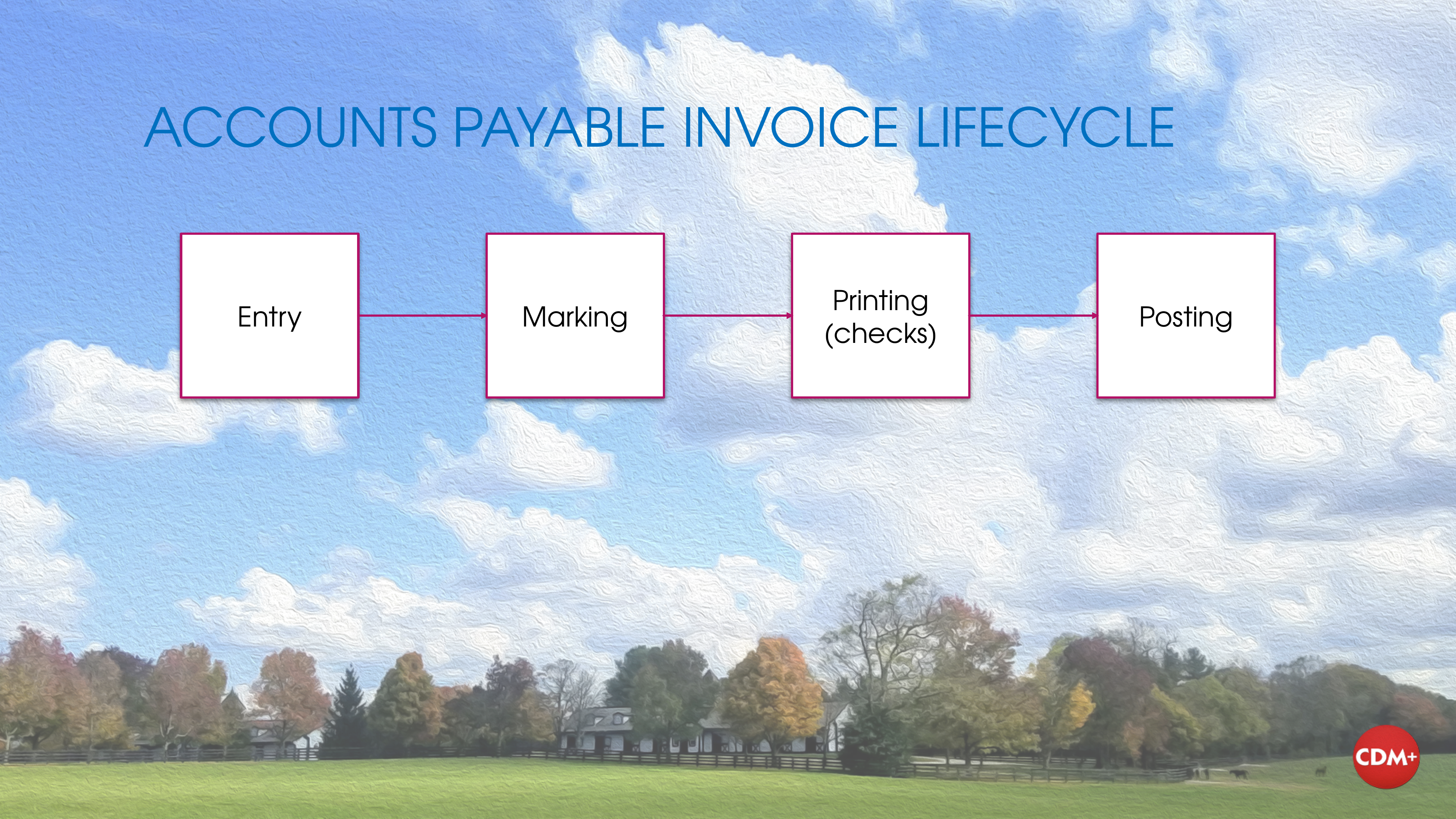

# ACCOUNTS PAYABLE INVOICE LIFECYCLE
Entry
Marking
Printing
(checks)
Posting